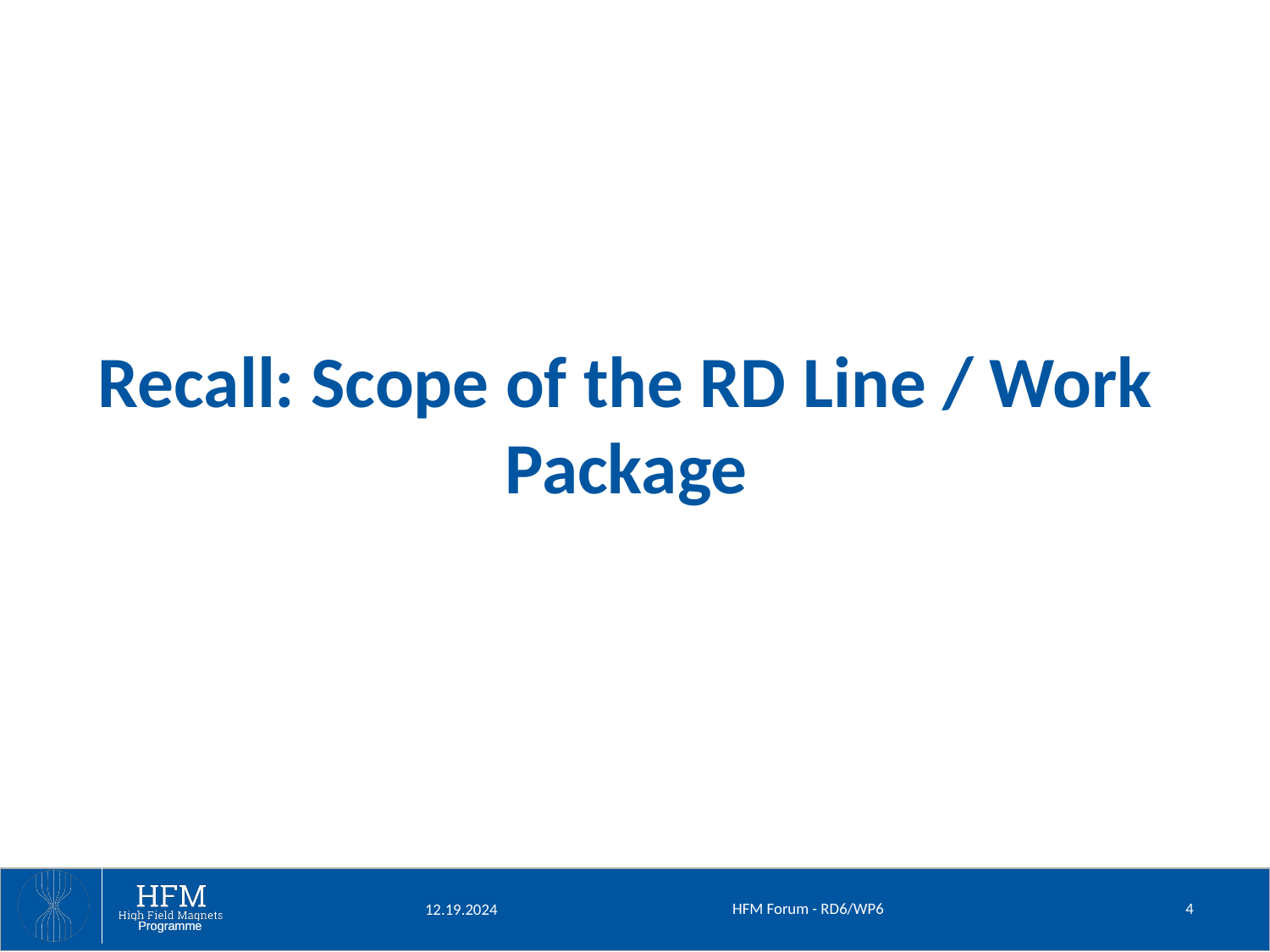

# Recall: Scope of the RD Line / Work Package
HFM Forum - RD6/WP6
4
12.19.2024